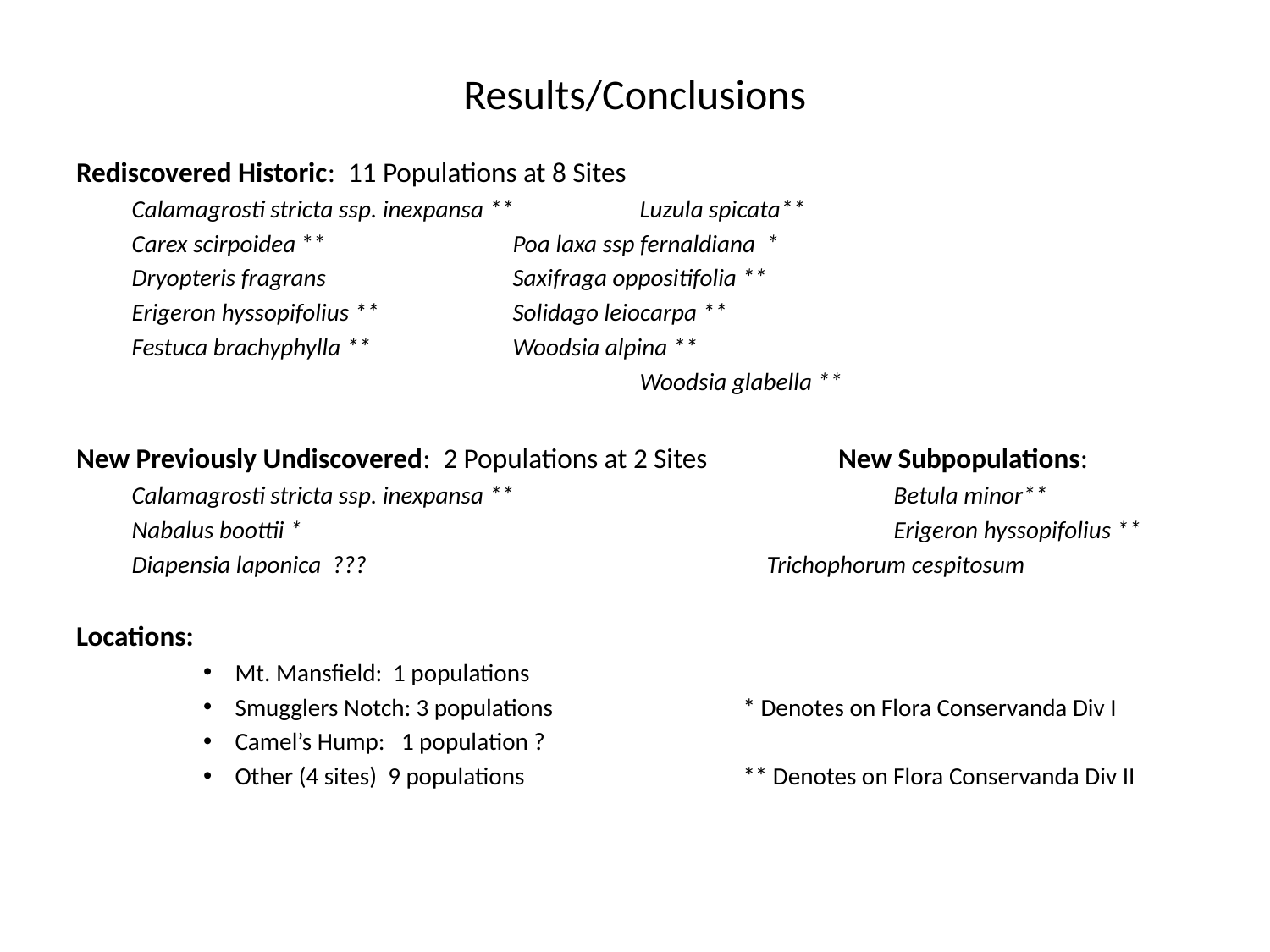

# Results/Conclusions
Rediscovered Historic:  11 Populations at 8 Sites
Calamagrosti stricta ssp. inexpansa ** 	Luzula spicata**
Carex scirpoidea ** 		Poa laxa ssp fernaldiana  *
Dryopteris fragrans 		Saxifraga oppositifolia **
Erigeron hyssopifolius ** 		Solidago leiocarpa **
Festuca brachyphylla ** 		Woodsia alpina **
				Woodsia glabella **

New Previously Undiscovered:  2 Populations at 2 Sites	 	New Subpopulations:
Calamagrosti stricta ssp. inexpansa **			Betula minor**
Nabalus boottii *					Erigeron hyssopifolius **
Diapensia laponica  ???				Trichophorum cespitosum

Locations:
Mt. Mansfield:  1 populations
Smugglers Notch: 3 populations		* Denotes on Flora Conservanda Div I
Camel’s Hump:   1 population ?
Other (4 sites)  9 populations		** Denotes on Flora Conservanda Div II